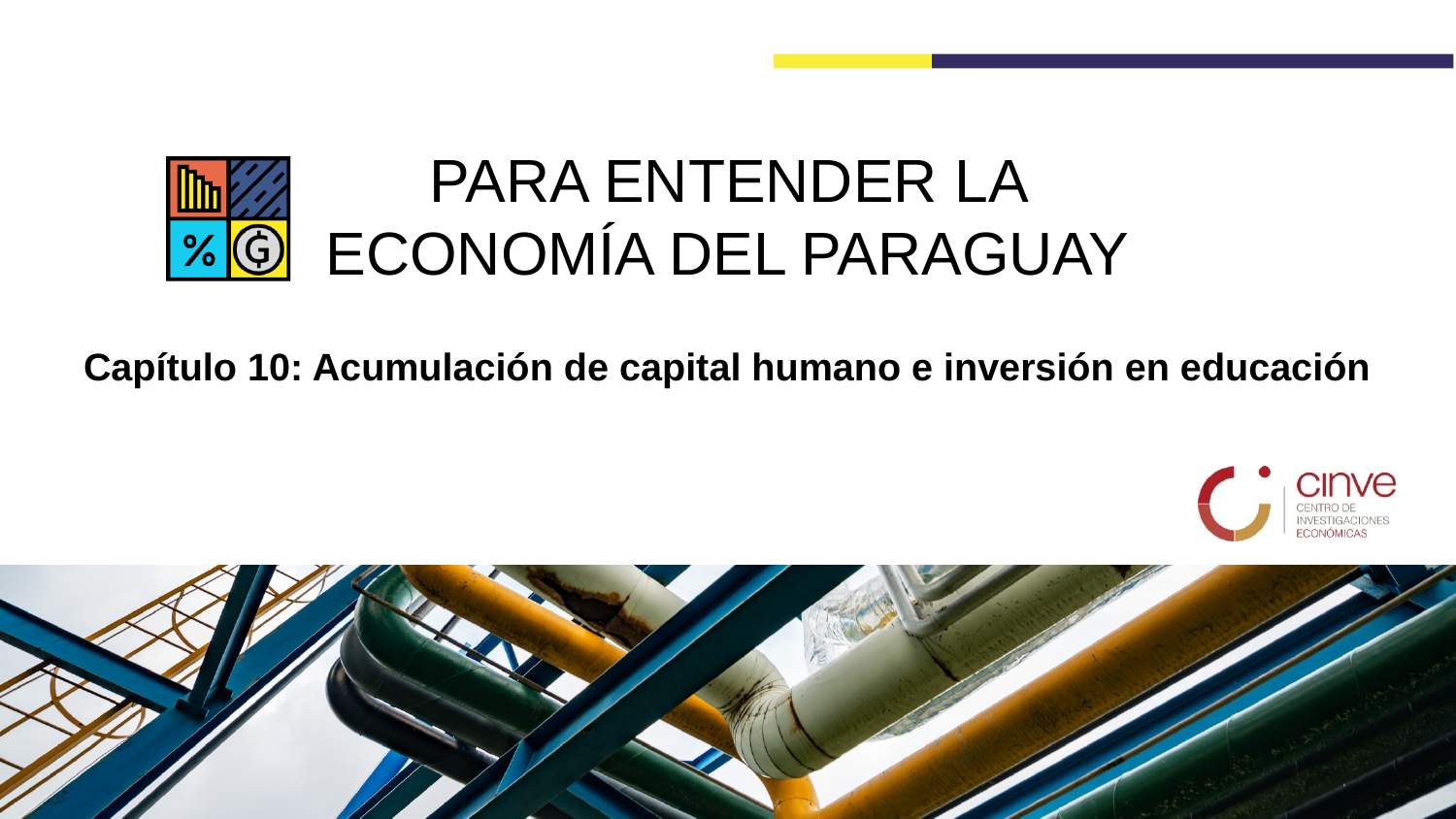

Capítulo 10: Acumulación de capital humano e inversión en educación